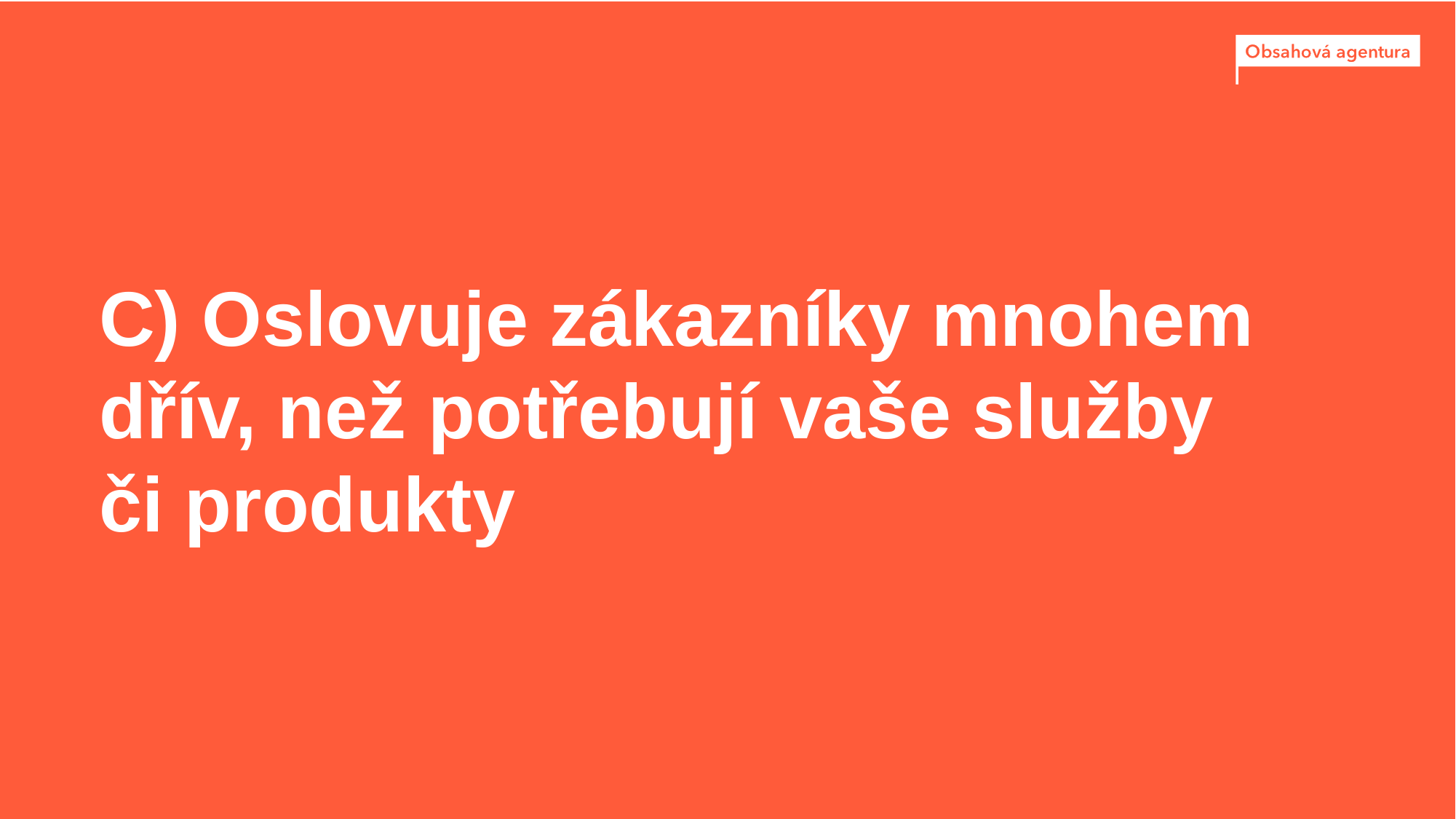

C) Oslovuje zákazníky mnohem dřív, než potřebují vaše služby
či produkty